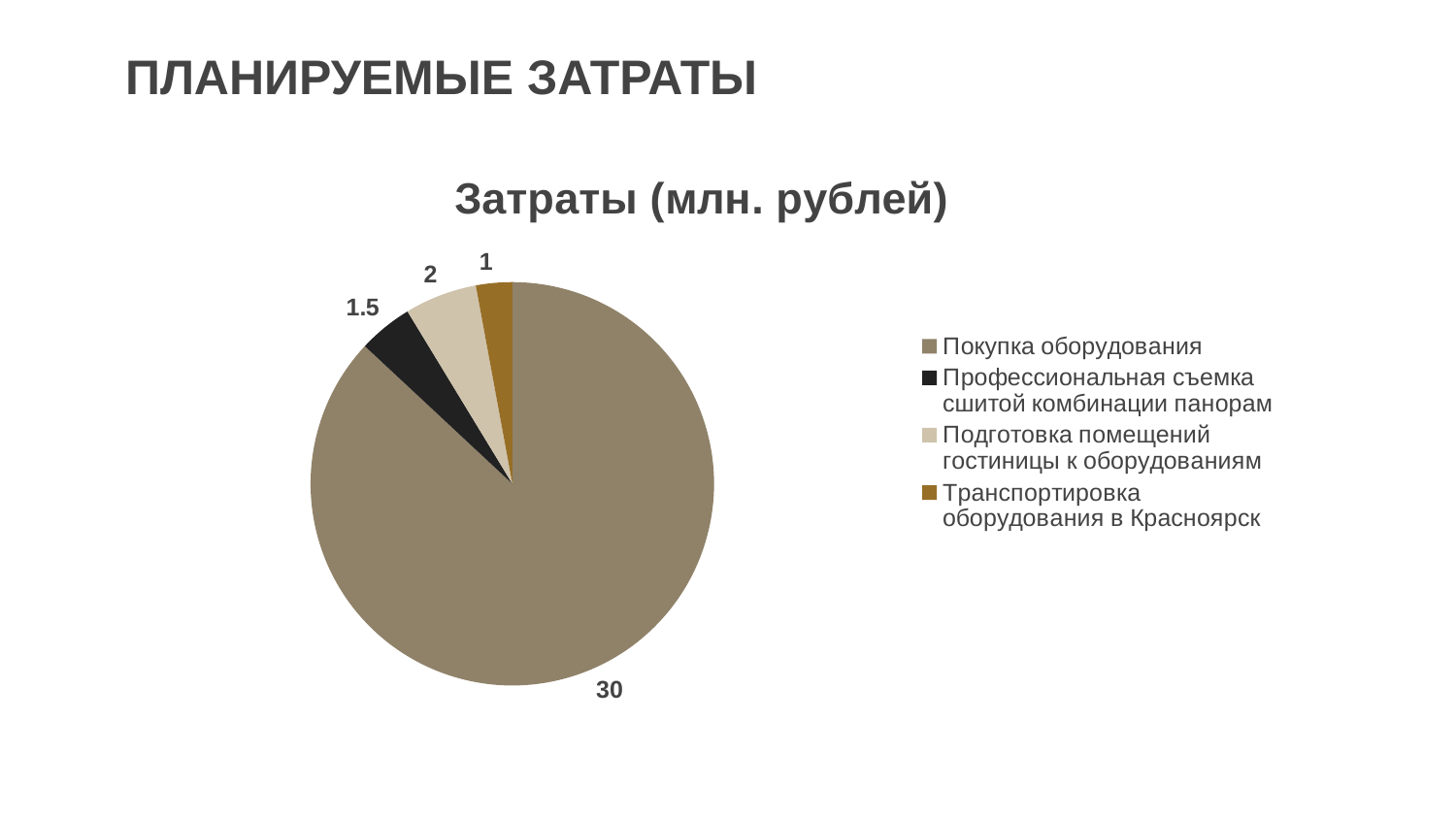

# ПЛАНИРУЕМЫЕ ЗАТРАТЫ

### Chart: Затраты (млн. рублей)

| Category | Продажи |
|---|---|
| Покупка оборудования | 30.0 |
| Профессиональная съемка сшитой комбинации панорам | 1.5 |
| Подготовка помещений гостиницы к оборудованиям | 2.0 |
| Транспортировка оборудования в Красноярск | 1.0 |